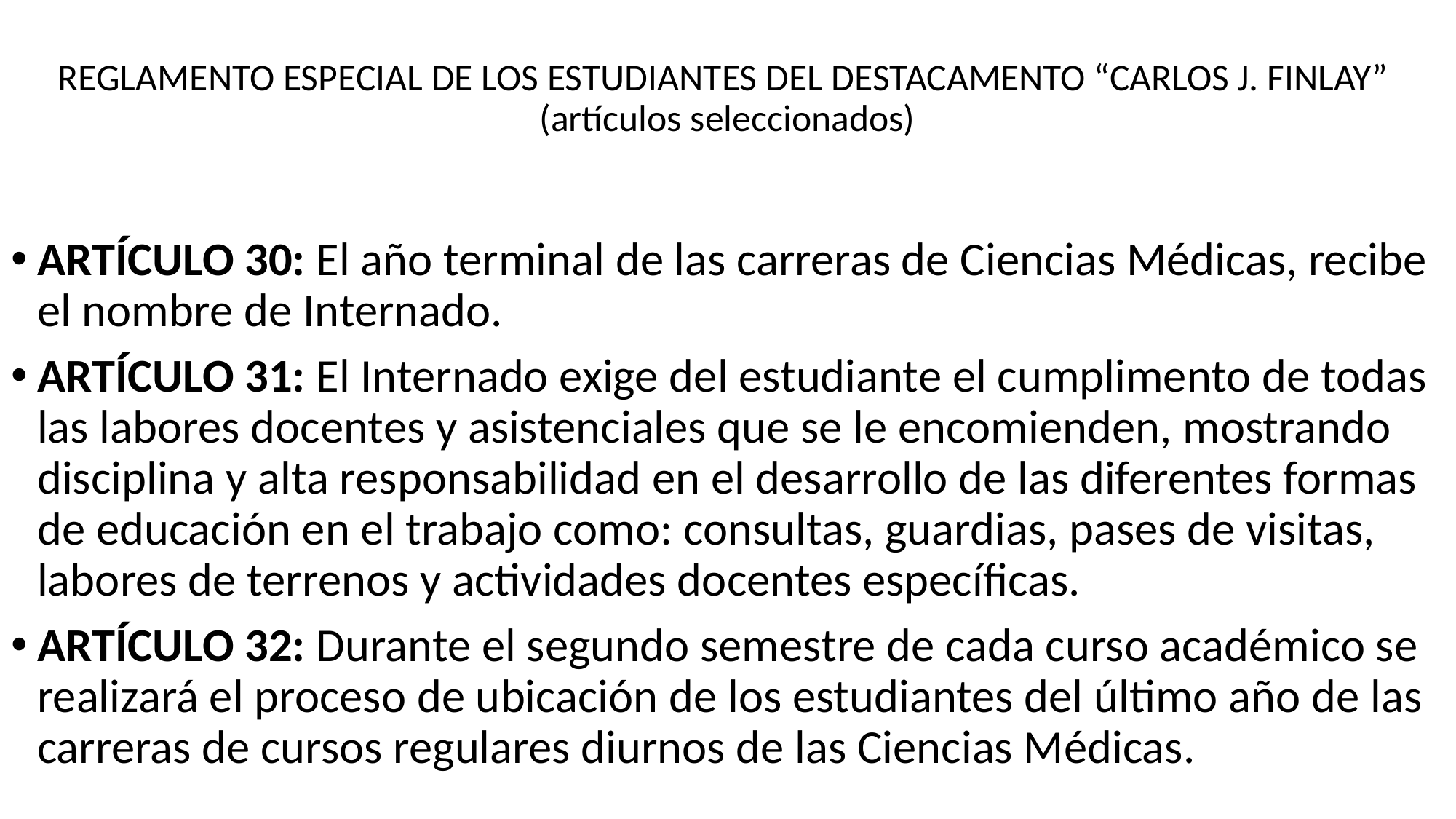

# REGLAMENTO ESPECIAL DE LOS ESTUDIANTES DEL DESTACAMENTO “CARLOS J. FINLAY” (artículos seleccionados)
ARTÍCULO 30: El año terminal de las carreras de Ciencias Médicas, recibe el nombre de Internado.
ARTÍCULO 31: El Internado exige del estudiante el cumplimento de todas las labores docentes y asistenciales que se le encomienden, mostrando disciplina y alta responsabilidad en el desarrollo de las diferentes formas de educación en el trabajo como: consultas, guardias, pases de visitas, labores de terrenos y actividades docentes específicas.
ARTÍCULO 32: Durante el segundo semestre de cada curso académico se realizará el proceso de ubicación de los estudiantes del último año de las carreras de cursos regulares diurnos de las Ciencias Médicas.